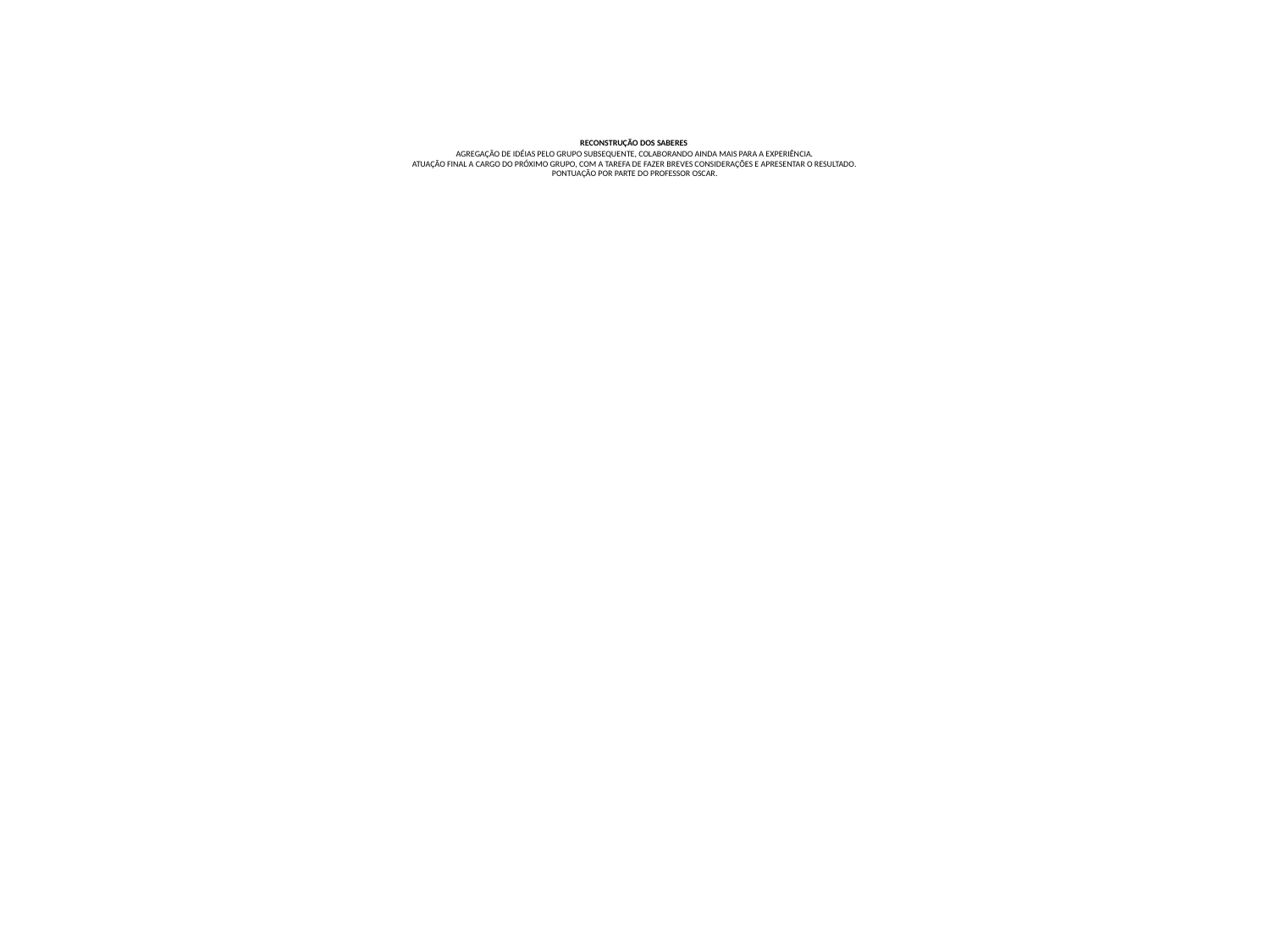

# RECONSTRUÇÃO DOS SABERES AGREGAÇÃO DE IDÉIAS PELO GRUPO SUBSEQUENTE, COLABORANDO AINDA MAIS PARA A EXPERIÊNCIA. ATUAÇÃO FINAL A CARGO DO PRÓXIMO GRUPO, COM A TAREFA DE FAZER BREVES CONSIDERAÇÕES E APRESENTAR O RESULTADO. PONTUAÇÃO POR PARTE DO PROFESSOR OSCAR.